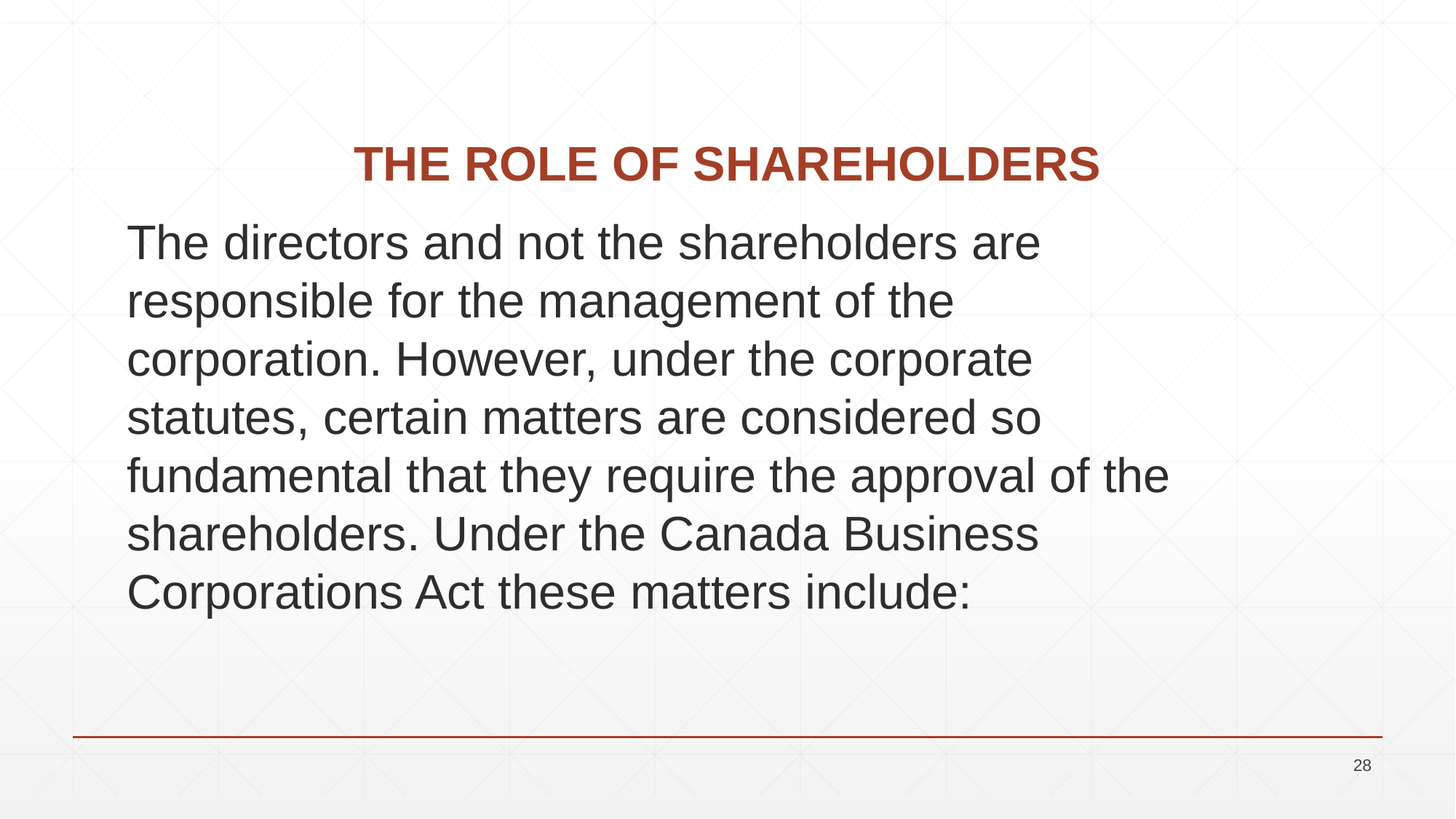

# THE ROLE OF SHAREHOLDERS
The directors and not the shareholders are responsible for the management of the corporation. However, under the corporate statutes, certain matters are considered so fundamental that they require the approval of the shareholders. Under the Canada Business Corporations Act these matters include:

28